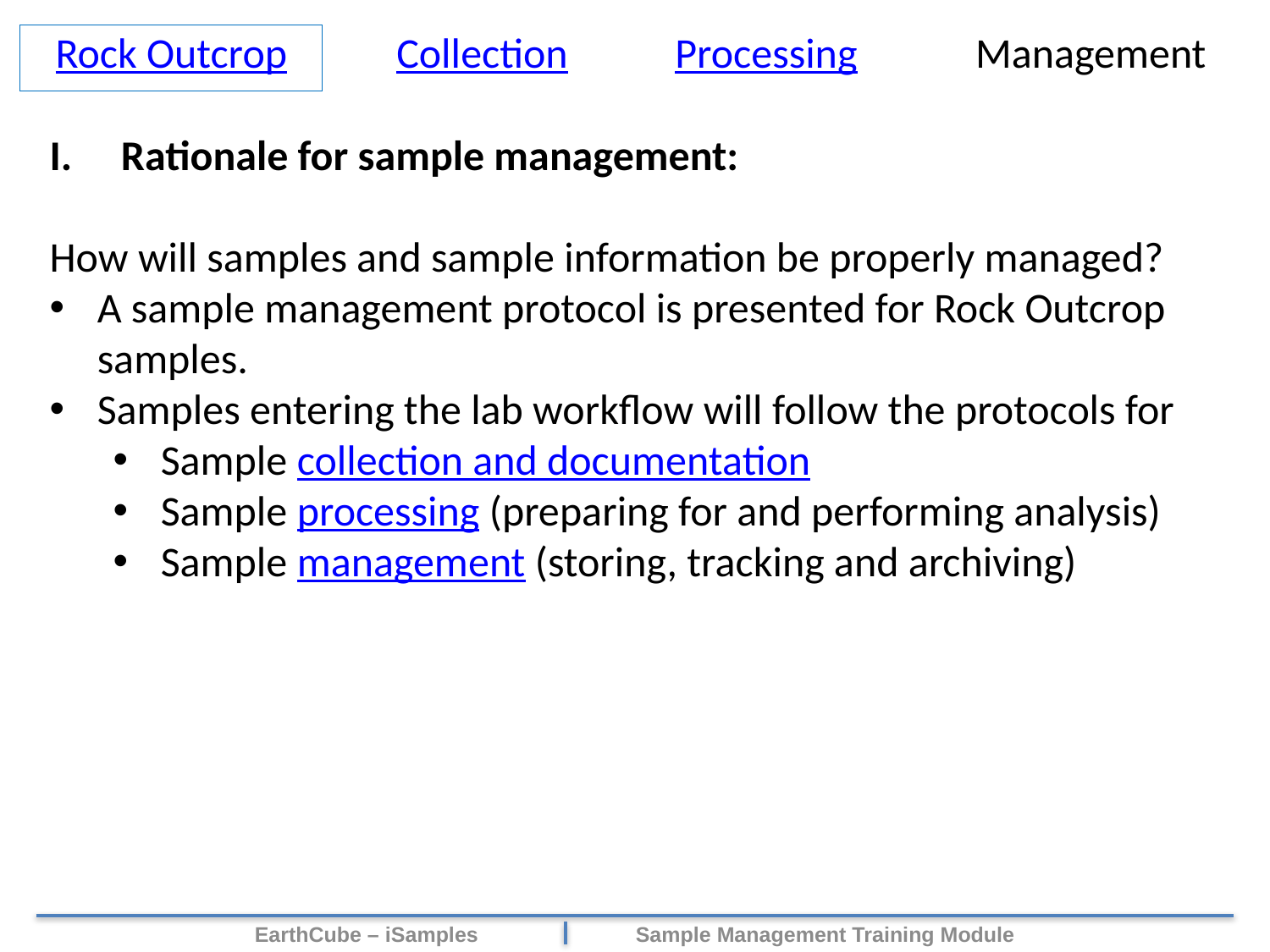

Rock Outcrop
Collection
Processing
Management
Rationale for sample management:

How will samples and sample information be properly managed?
A sample management protocol is presented for Rock Outcrop samples.
Samples entering the lab workflow will follow the protocols for
Sample collection and documentation
Sample processing (preparing for and performing analysis)
Sample management (storing, tracking and archiving)

EarthCube – iSamples      	Sample Management Training Module